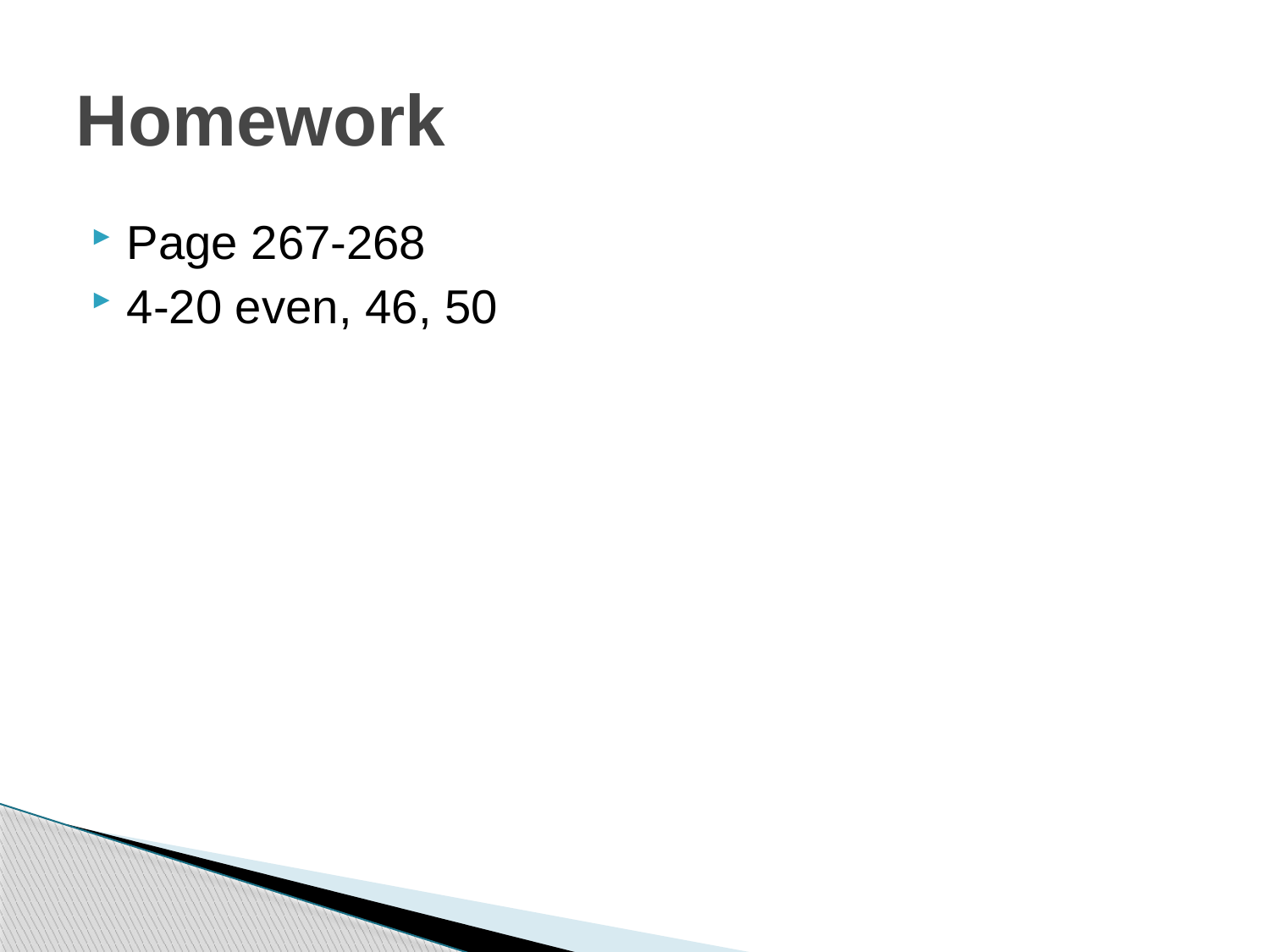

# Homework
Page 267-268
4-20 even, 46, 50